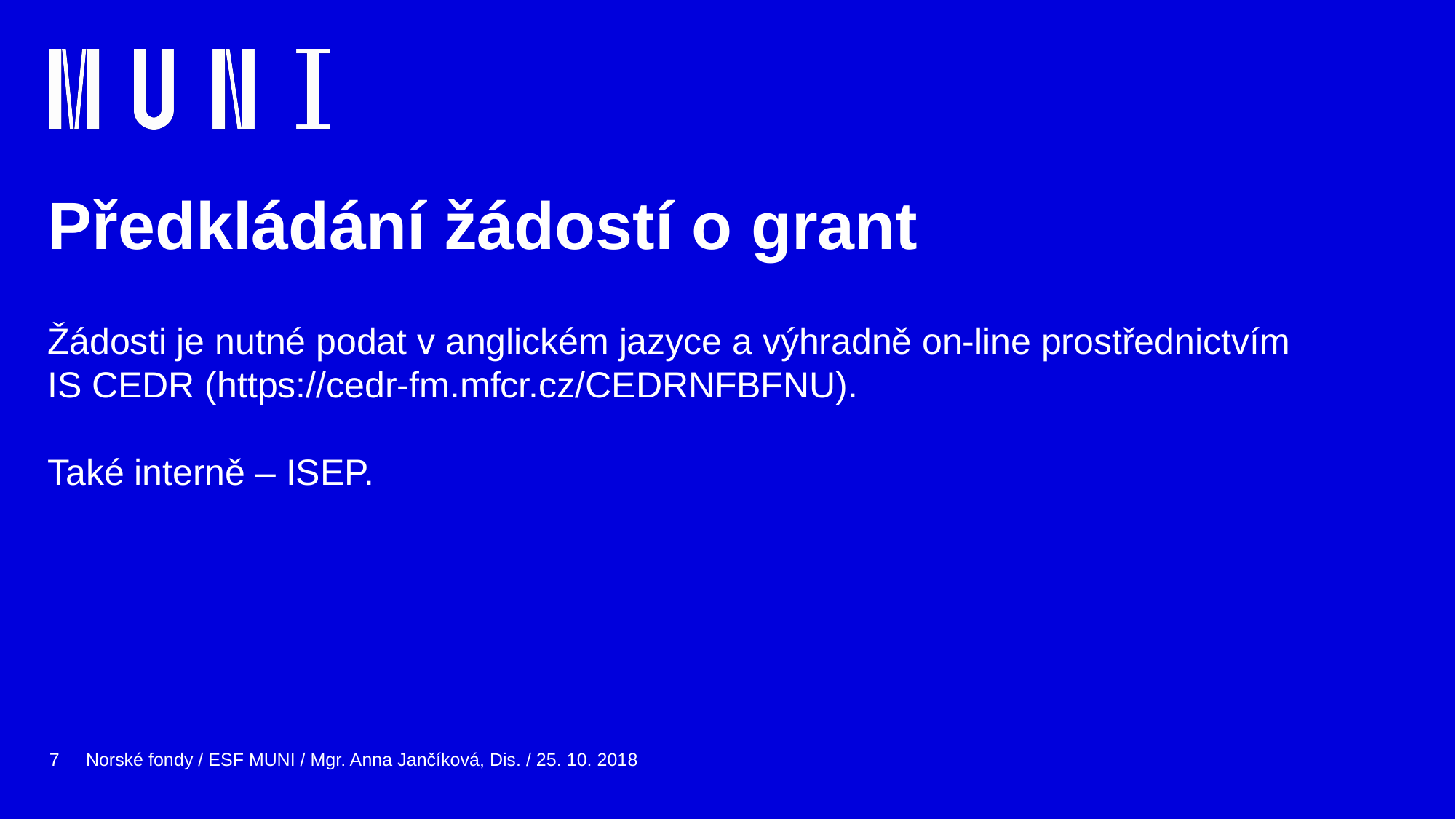

# Předkládání žádostí o grant
Žádosti je nutné podat v anglickém jazyce a výhradně on-line prostřednictvím        IS CEDR (https://cedr-fm.mfcr.cz/CEDRNFBFNU).

Také interně – ISEP.

7
Norské fondy / ESF MUNI / Mgr. Anna Jančíková, Dis. / 25. 10. 2018